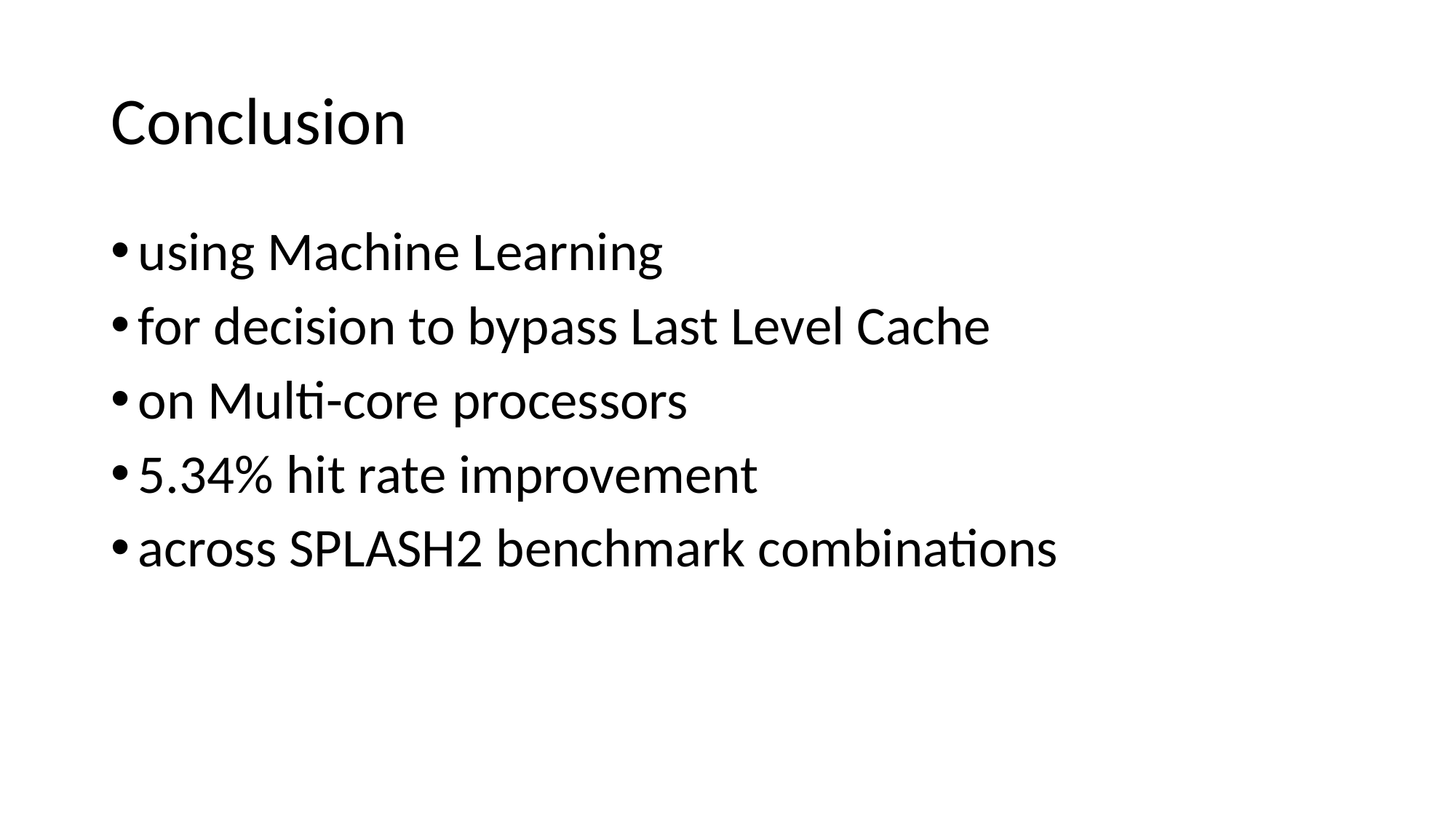

# Conclusion
using Machine Learning
for decision to bypass Last Level Cache
on Multi-core processors
5.34% hit rate improvement
across SPLASH2 benchmark combinations